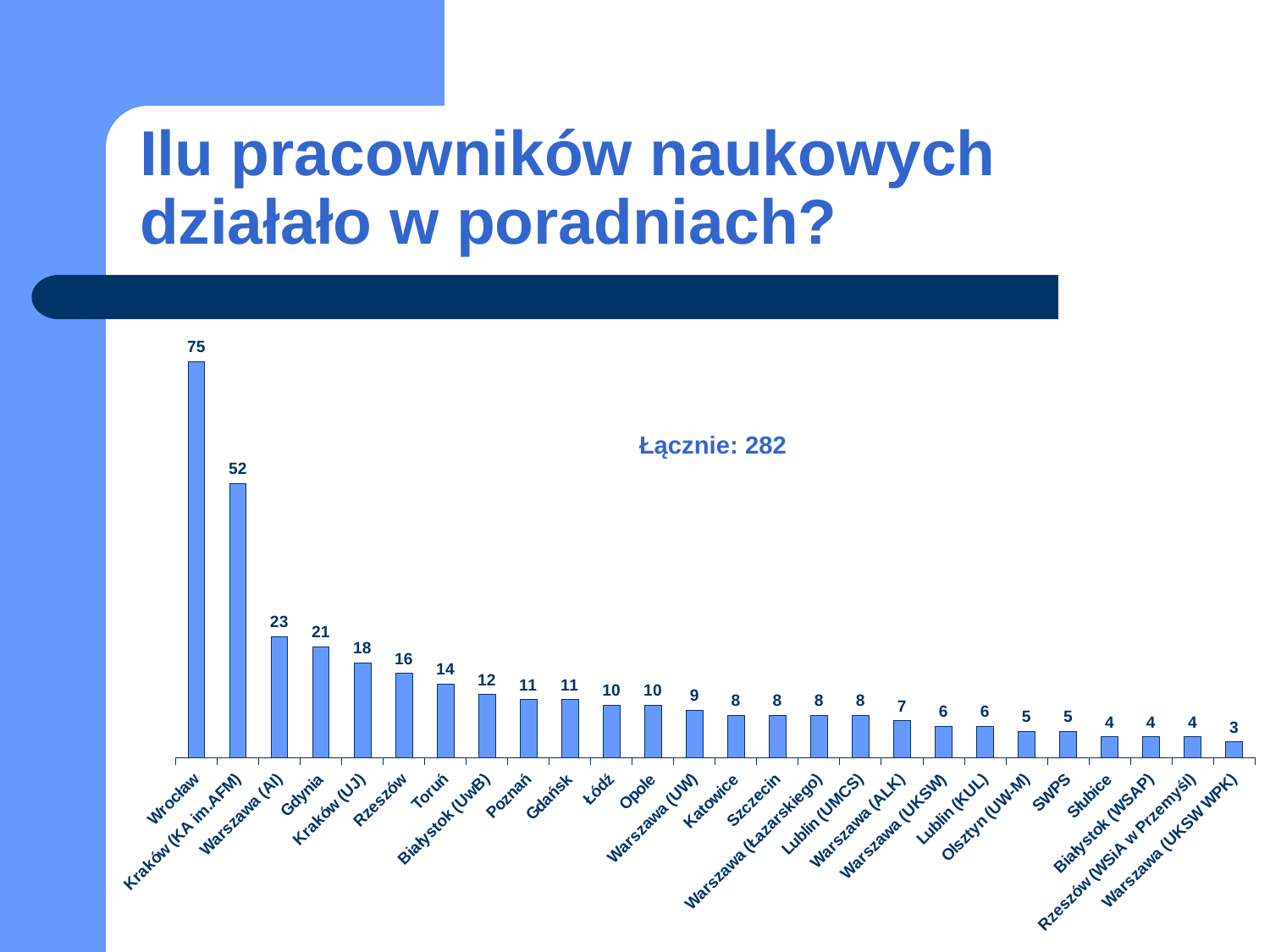

# Ilu pracowników naukowych działało w poradniach?

### Chart

| Category |  |
|---|---|
| Wrocław | 75.0 |
| Kraków (KA im.AFM) | 52.0 |
| Warszawa (AI) | 23.0 |
| Gdynia | 21.0 |
| Kraków (UJ) | 18.0 |
| Rzeszów | 16.0 |
| Toruń | 14.0 |
| Białystok (UwB) | 12.0 |
| Poznań | 11.0 |
| Gdańsk | 11.0 |
| Łódź | 10.0 |
| Opole | 10.0 |
| Warszawa (UW) | 9.0 |
| Katowice | 8.0 |
| Szczecin | 8.0 |
| Warszawa (Łazarskiego) | 8.0 |
| Lublin (UMCS) | 8.0 |
| Warszawa (ALK) | 7.0 |
| Warszawa (UKSW) | 6.0 |
| Lublin (KUL) | 6.0 |
| Olsztyn (UW-M) | 5.0 |
| SWPS | 5.0 |
| Słubice | 4.0 |
| Białystok (WSAP) | 4.0 |
| Rzeszów (WSiA w Przemyśl) | 4.0 |
| Warszawa (UKSW WPK) | 3.0 |
Łącznie: 282